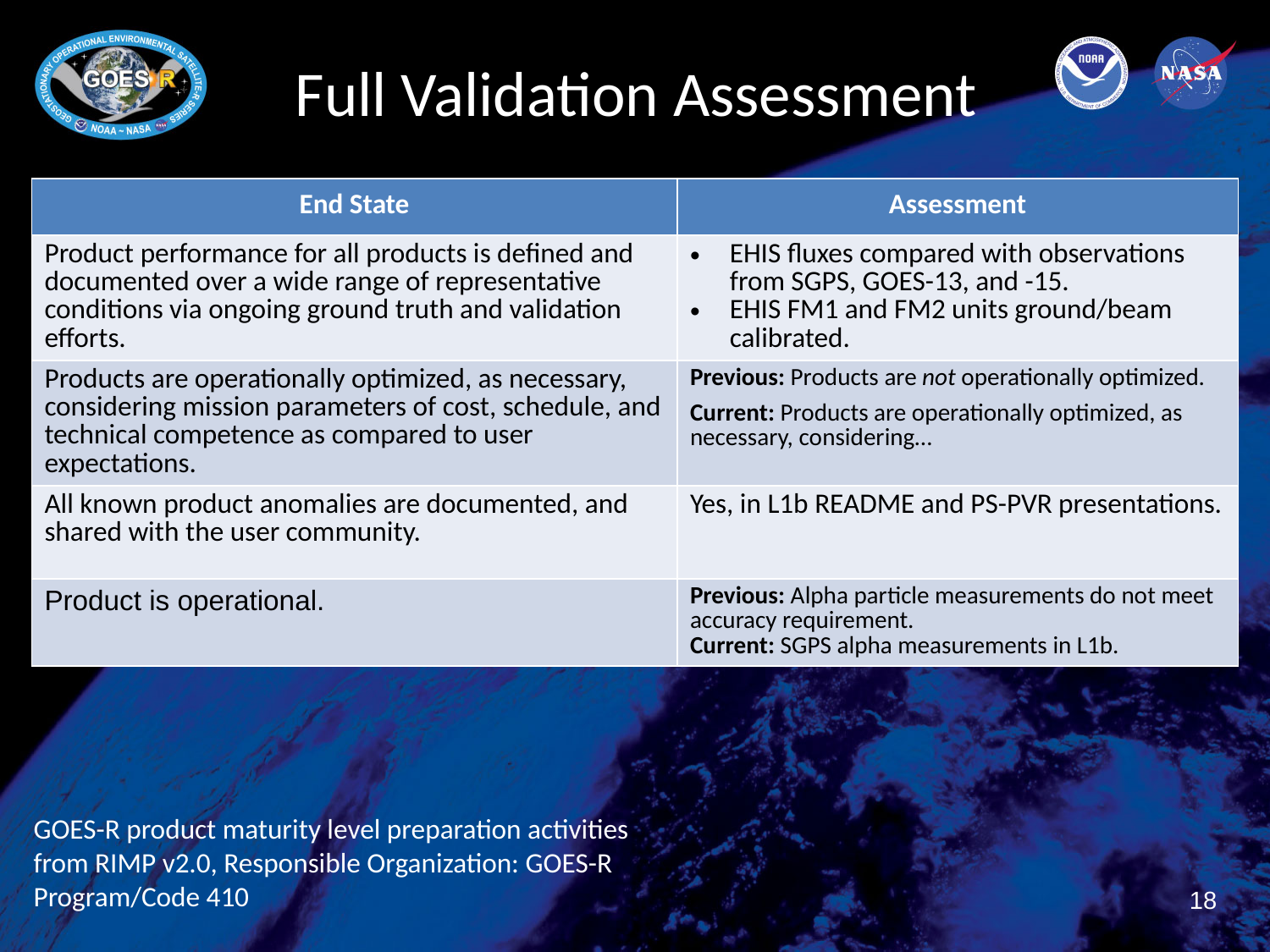

# Full Validation Assessment
| End State | Assessment |
| --- | --- |
| Product performance for all products is defined and documented over a wide range of representative conditions via ongoing ground truth and validation efforts. | EHIS fluxes compared with observations from SGPS, GOES-13, and -15. EHIS FM1 and FM2 units ground/beam calibrated. |
| Products are operationally optimized, as necessary, considering mission parameters of cost, schedule, and technical competence as compared to user expectations. | Previous: Products are not operationally optimized. Current: Products are operationally optimized, as necessary, considering… |
| All known product anomalies are documented, and shared with the user community. | Yes, in L1b README and PS-PVR presentations. |
| Product is operational. | Previous: Alpha particle measurements do not meet accuracy requirement. Current: SGPS alpha measurements in L1b. |
GOES-R product maturity level preparation activities from RIMP v2.0, Responsible Organization: GOES-R Program/Code 410
18